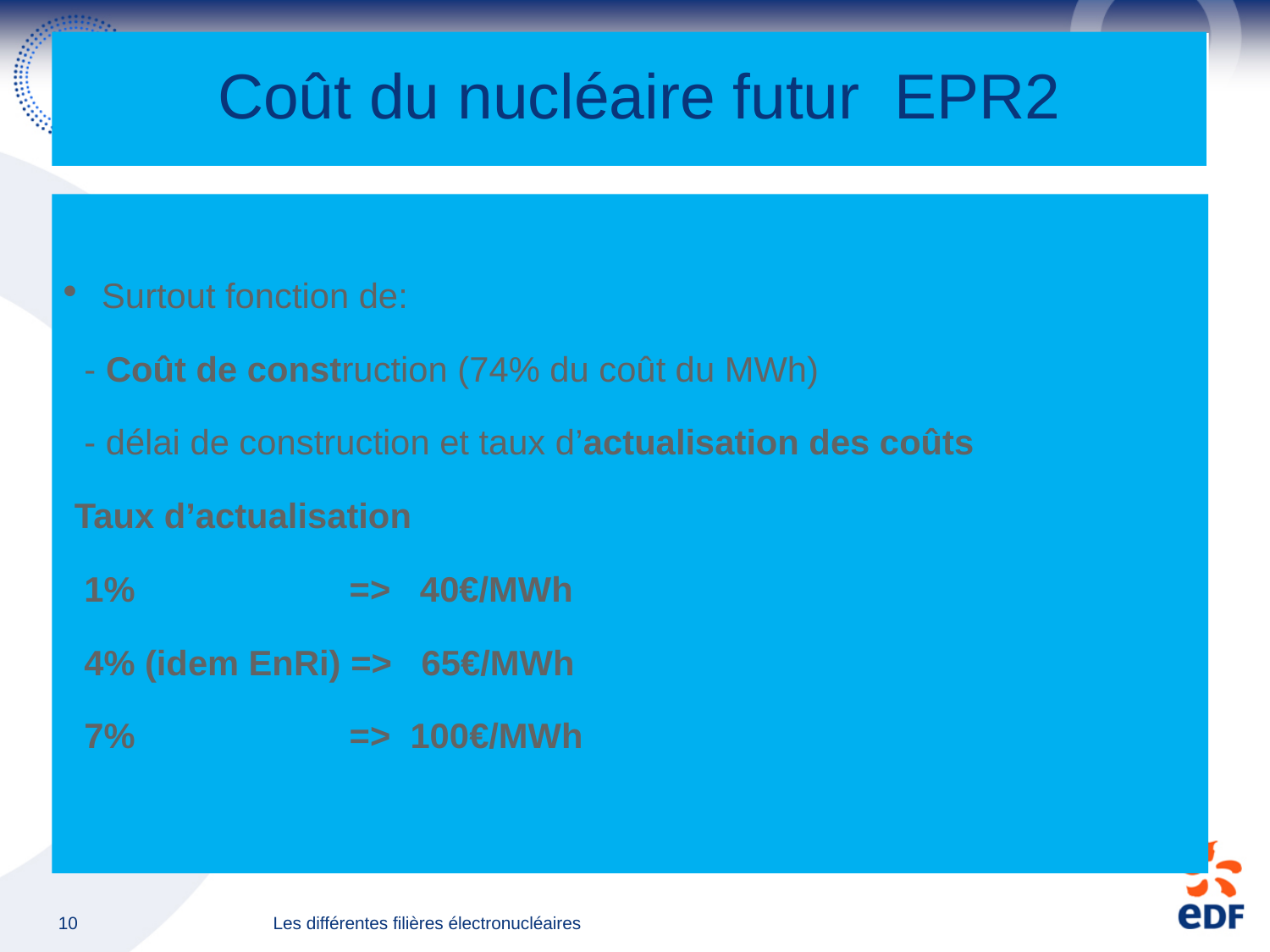

# Coût du nucléaire futur  EPR2

Surtout fonction de:
  - Coût de construction (74% du coût du MWh)
  - délai de construction et taux d’actualisation des coûts
 Taux d’actualisation
  1%                      =>   40€/MWh
  4% (idem EnRi) =>   65€/MWh
  7%                      =>  100€/MWh

Les différentes filières électronucléaires
10